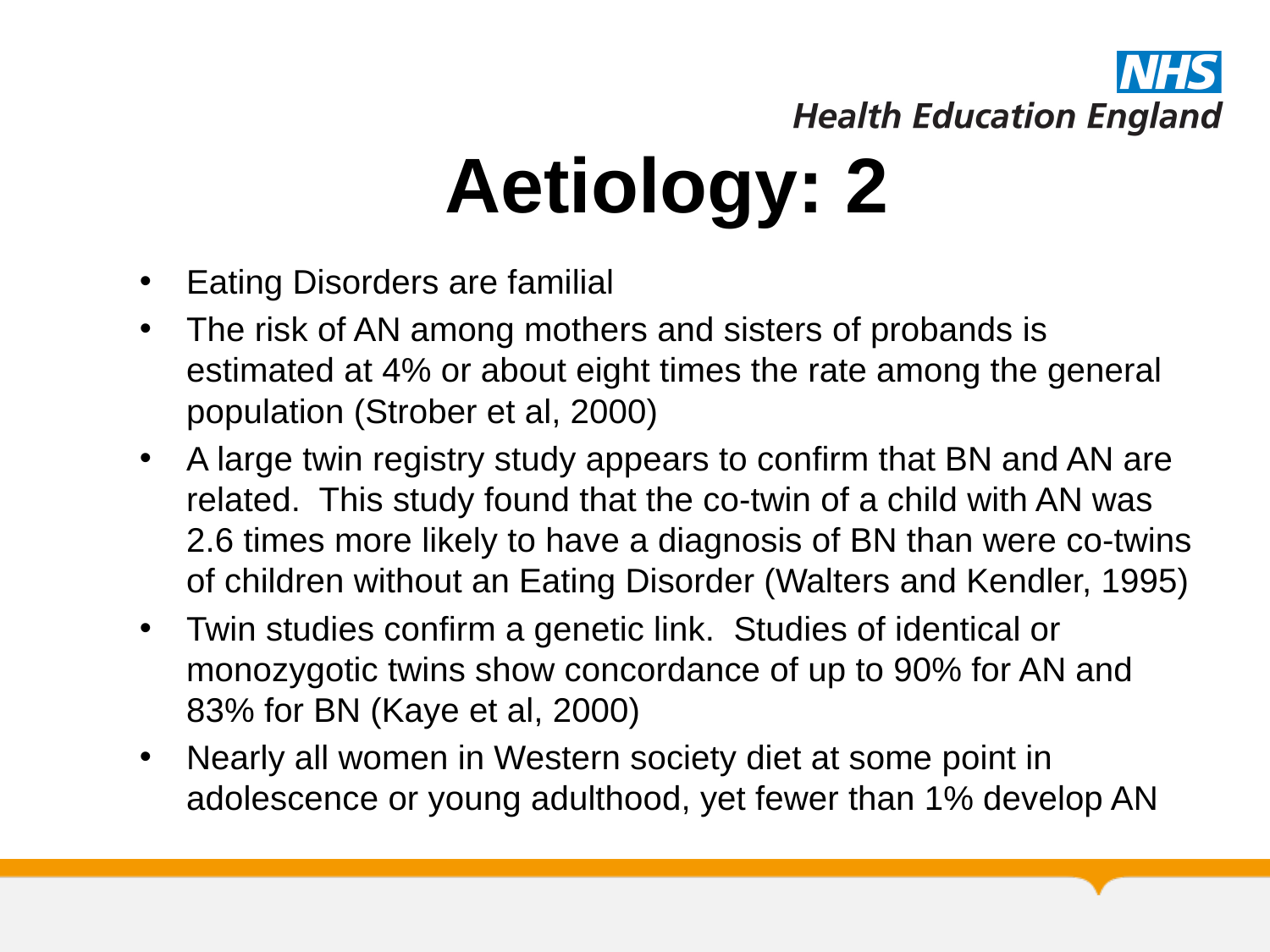

# Aetiology: 2
Eating Disorders are familial
The risk of AN among mothers and sisters of probands is estimated at 4% or about eight times the rate among the general population (Strober et al, 2000)
A large twin registry study appears to confirm that BN and AN are related.  This study found that the co-twin of a child with AN was 2.6 times more likely to have a diagnosis of BN than were co-twins of children without an Eating Disorder (Walters and Kendler, 1995)
Twin studies confirm a genetic link.  Studies of identical or monozygotic twins show concordance of up to 90% for AN and 83% for BN (Kaye et al, 2000)
Nearly all women in Western society diet at some point in adolescence or young adulthood, yet fewer than 1% develop AN